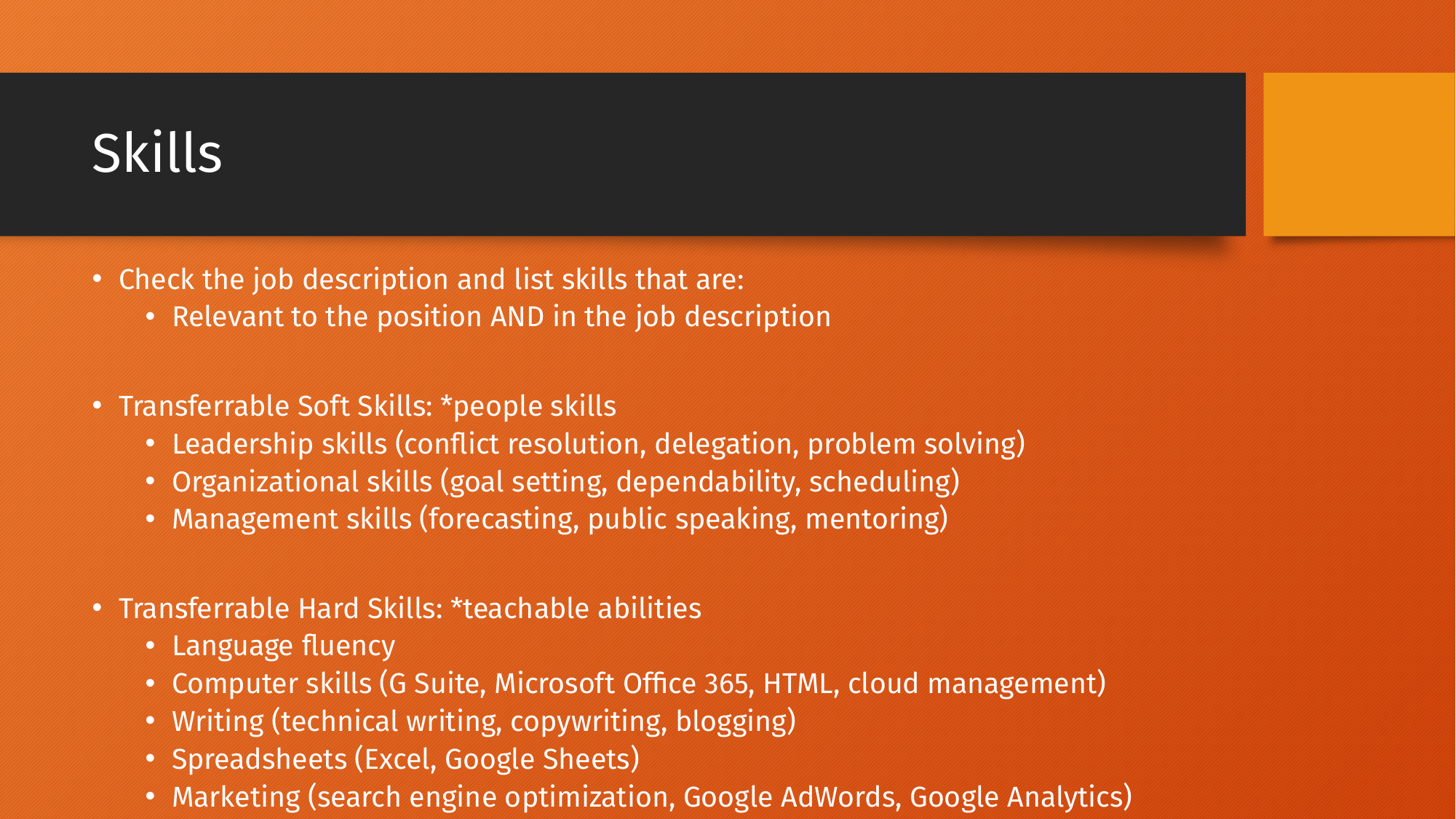

# Skills
Check the job description and list skills that are:
Relevant to the position AND in the job description

Transferrable Soft Skills: *people skills
Leadership skills (conflict resolution, delegation, problem solving)
Organizational skills (goal setting, dependability, scheduling)
Management skills (forecasting, public speaking, mentoring)

Transferrable Hard Skills: *teachable abilities
Language fluency
Computer skills (G Suite, Microsoft Office 365, HTML, cloud management)
Writing (technical writing, copywriting, blogging)
Spreadsheets (Excel, Google Sheets)
Marketing (search engine optimization, Google AdWords, Google Analytics)